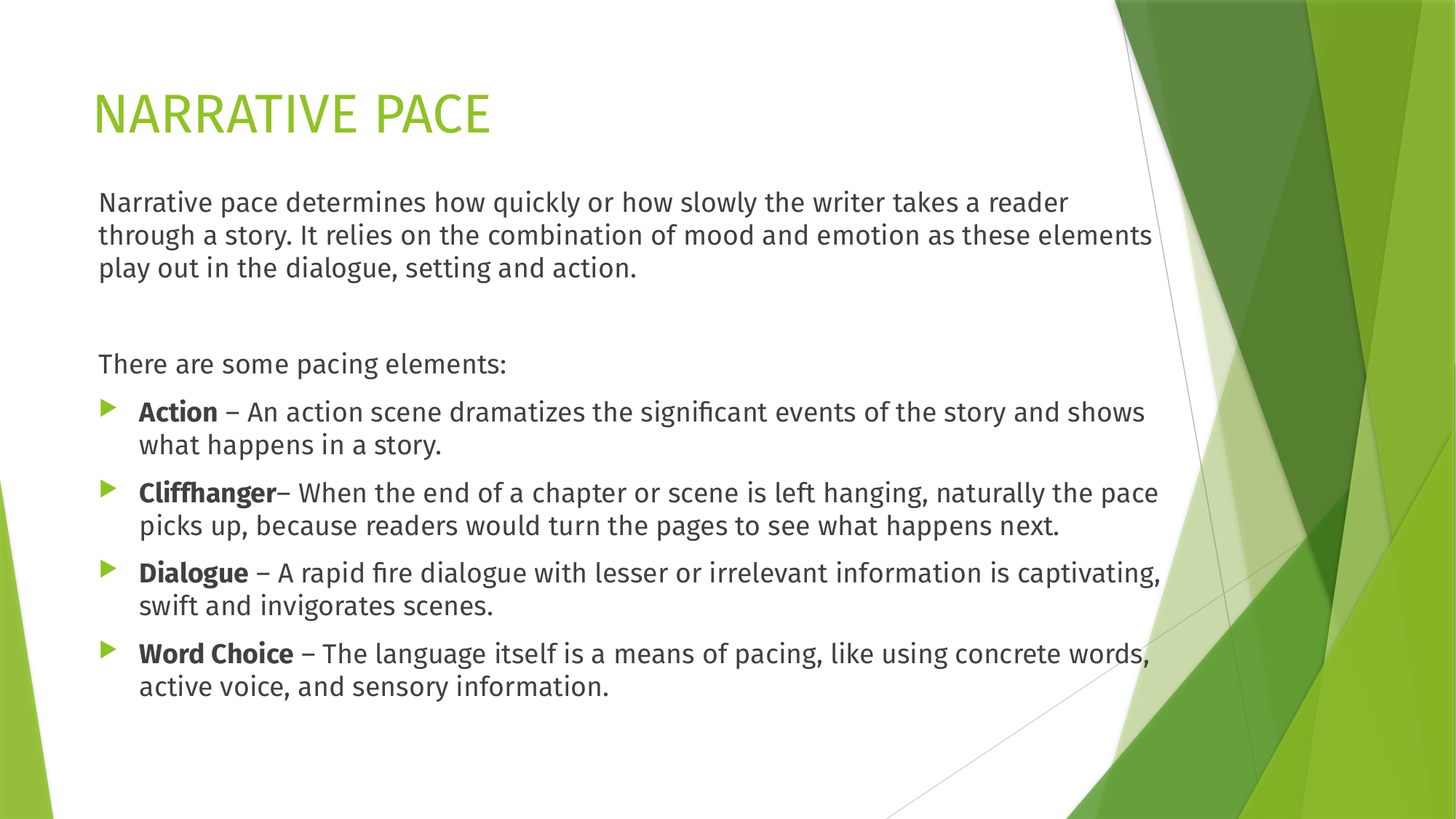

# NARRATIVE PACE
Narrative pace determines how quickly or how slowly the writer takes a reader through a story. It relies on the combination of mood and emotion as these elements play out in the dialogue, setting and action.

There are some pacing elements:
Action – An action scene dramatizes the significant events of the story and shows what happens in a story.
Cliffhanger– When the end of a chapter or scene is left hanging, naturally the pace picks up, because readers would turn the pages to see what happens next.
Dialogue – A rapid fire dialogue with lesser or irrelevant information is captivating, swift and invigorates scenes.
Word Choice – The language itself is a means of pacing, like using concrete words, active voice, and sensory information.